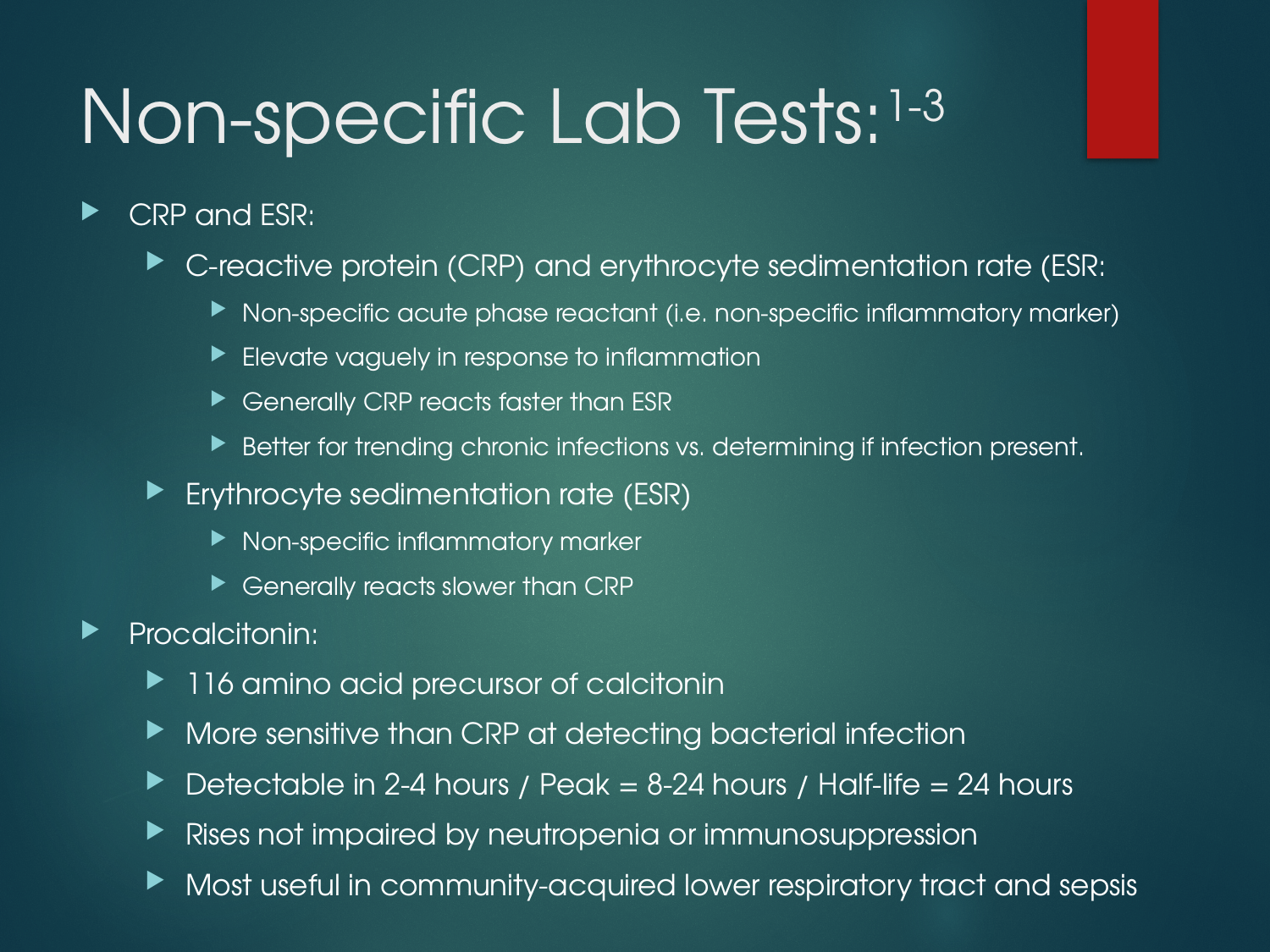

# Non-specific Lab Tests:1-3
CRP and ESR:
C-reactive protein (CRP) and erythrocyte sedimentation rate (ESR:
Non-specific acute phase reactant (i.e. non-specific inflammatory marker)
Elevate vaguely in response to inflammation
Generally CRP reacts faster than ESR
Better for trending chronic infections vs. determining if infection present.
Erythrocyte sedimentation rate (ESR)
Non-specific inflammatory marker
Generally reacts slower than CRP
Procalcitonin:
116 amino acid precursor of calcitonin
More sensitive than CRP at detecting bacterial infection
Detectable in 2-4 hours / Peak = 8-24 hours / Half-life = 24 hours
Rises not impaired by neutropenia or immunosuppression
Most useful in community-acquired lower respiratory tract and sepsis